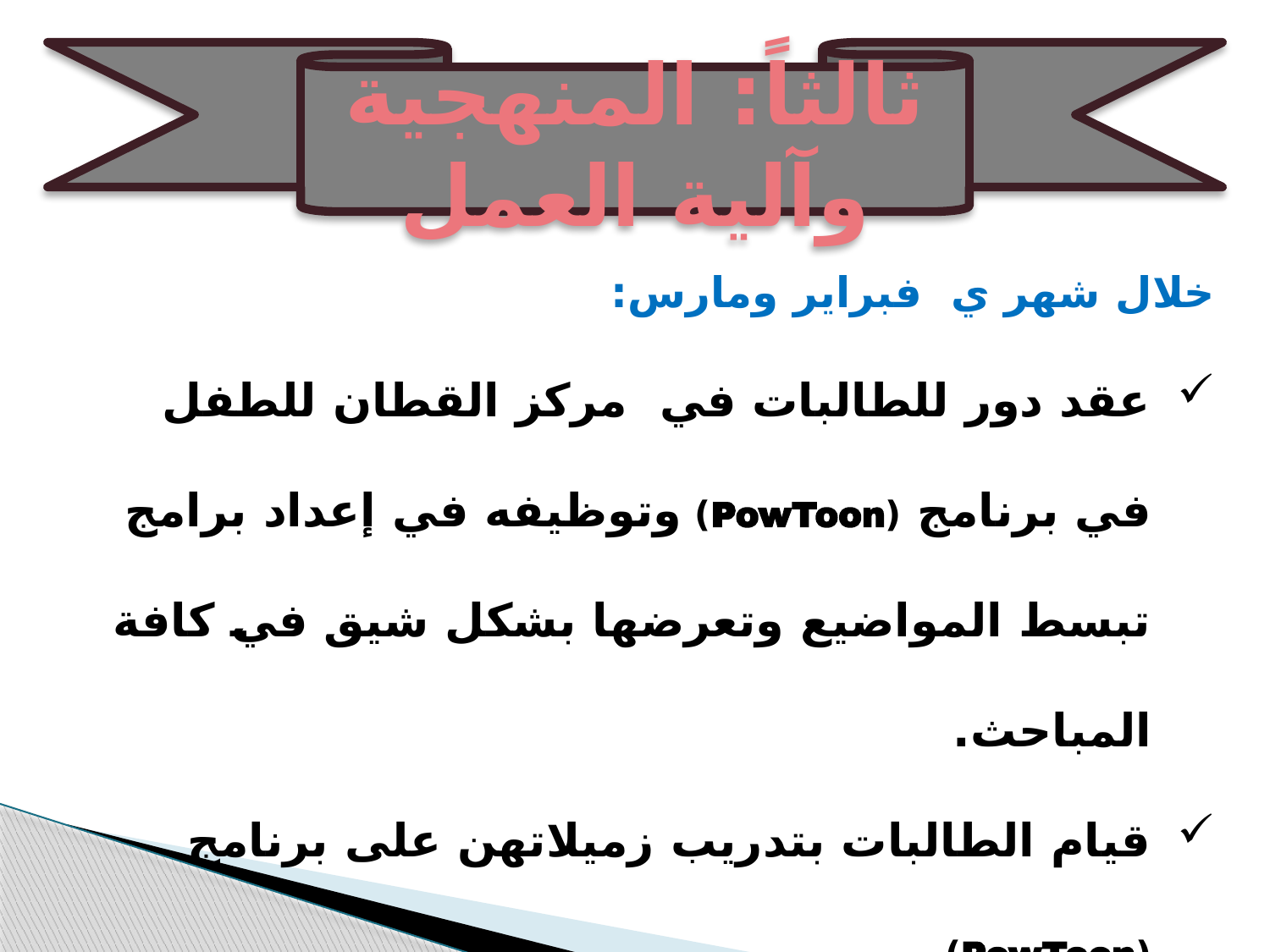

ثالثاً: المنهجية وآلية العمل

خلال شهر ي  فبراير ومارس:
عقد دور للطالبات في  مركز القطان للطفل في برنامج (PowToon) وتوظيفه في إعداد برامج تبسط المواضيع وتعرضها بشكل شيق في كافة  المباحث.
قيام الطالبات بتدريب زميلاتهن على برنامج (PowToon).
متابعة المشاريع والبرامج المنتجة وتقيمها من قبل معلمات المبحث من خلال بطاقة ملاحظة وجدول متابعة معدان لذلك.